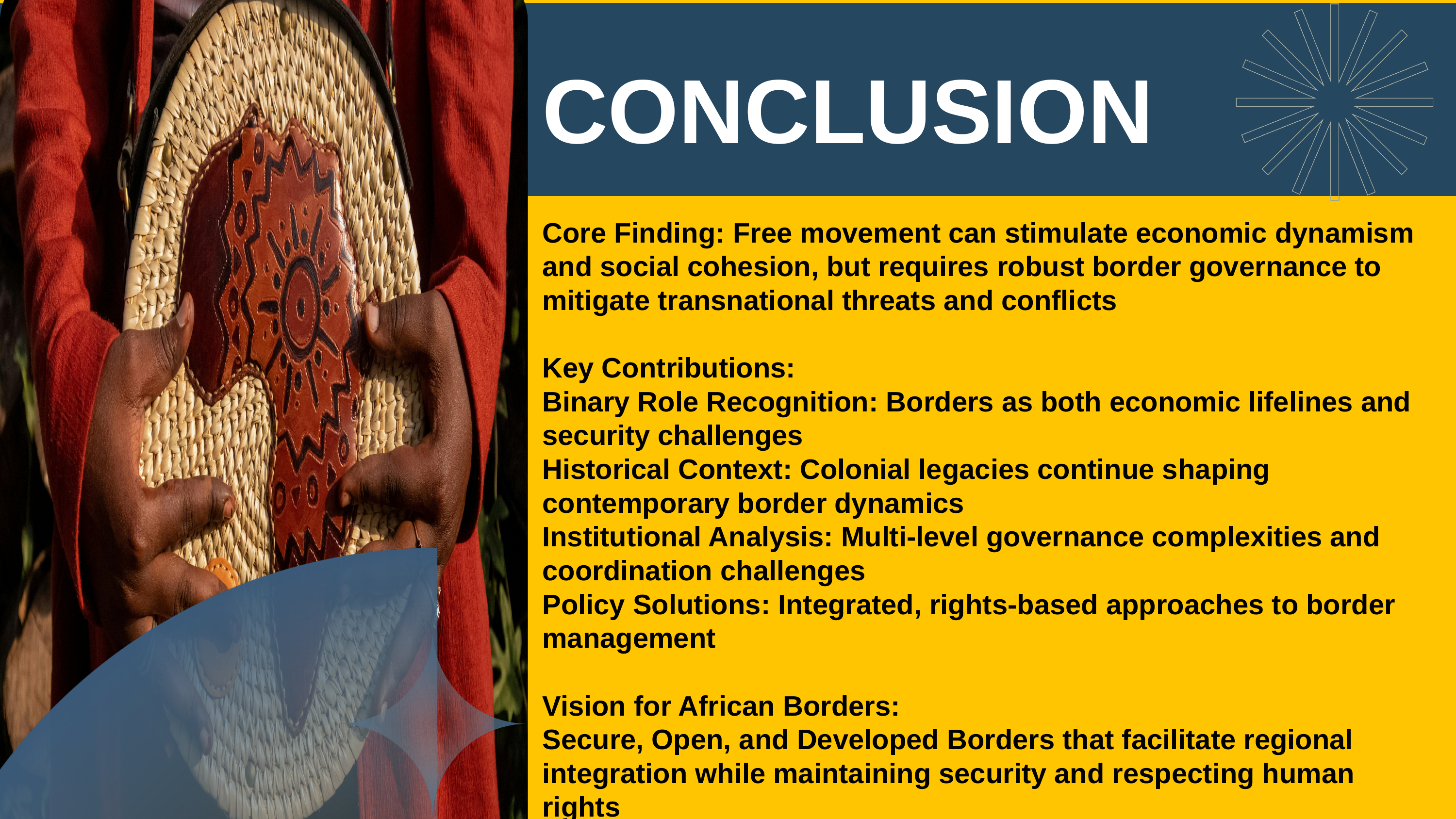

CONCLUSION
Core Finding: Free movement can stimulate economic dynamism and social cohesion, but requires robust border governance to mitigate transnational threats and conflicts

Key Contributions:
Binary Role Recognition: Borders as both economic lifelines and security challenges
Historical Context: Colonial legacies continue shaping contemporary border dynamics
Institutional Analysis: Multi-level governance complexities and coordination challenges
Policy Solutions: Integrated, rights-based approaches to border management

Vision for African Borders:
Secure, Open, and Developed Borders that facilitate regional integration while maintaining security and respecting human rights